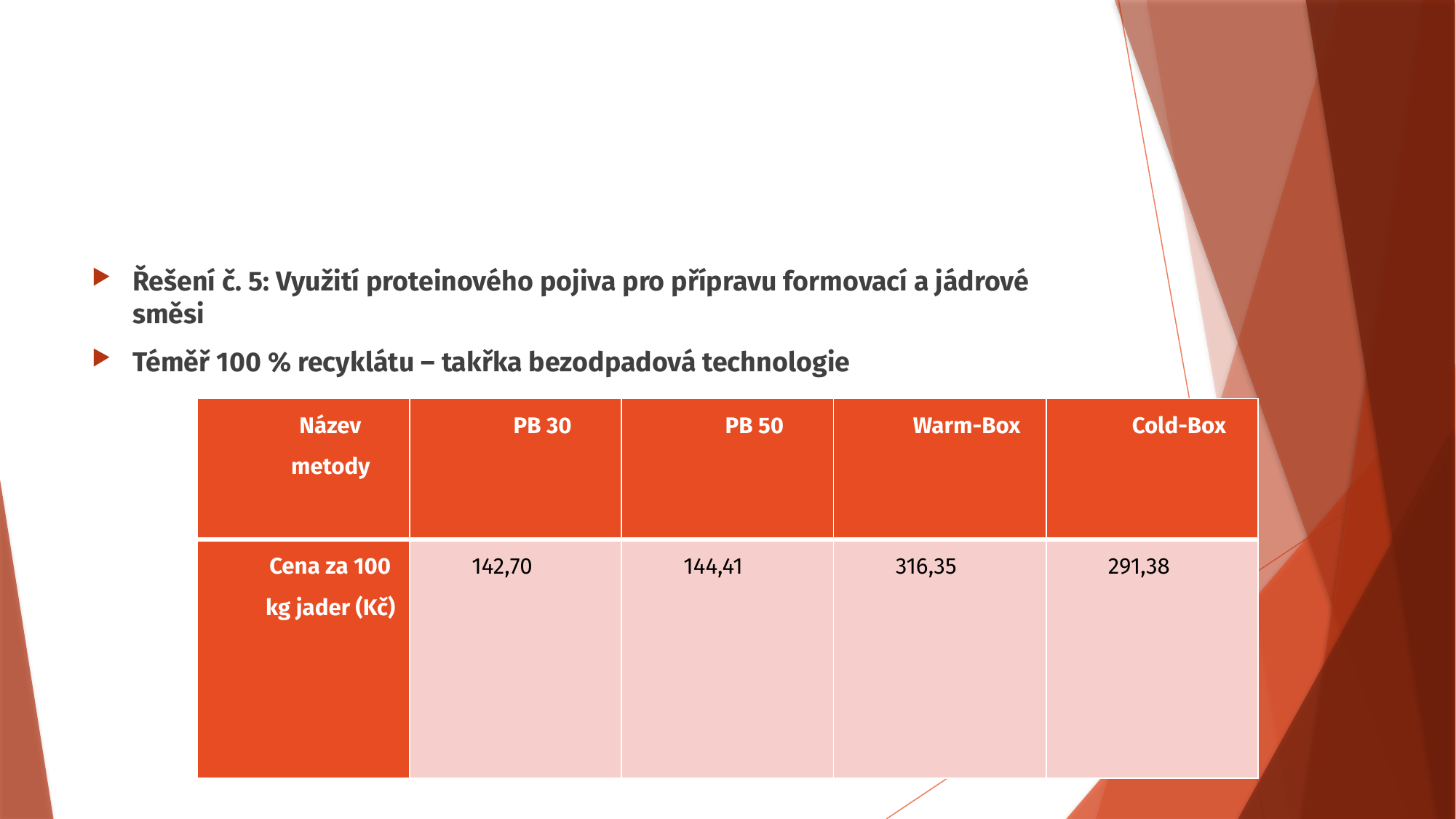

#
Řešení č. 5: Využití proteinového pojiva pro přípravu formovací a jádrové směsi
Téměř 100 % recyklátu – takřka bezodpadová technologie

| Název metody | PB 30 | PB 50 | Warm-Box | Cold-Box |
| --- | --- | --- | --- | --- |
| Cena za 100 kg jader (Kč) | 142,70 | 144,41 | 316,35 | 291,38 |